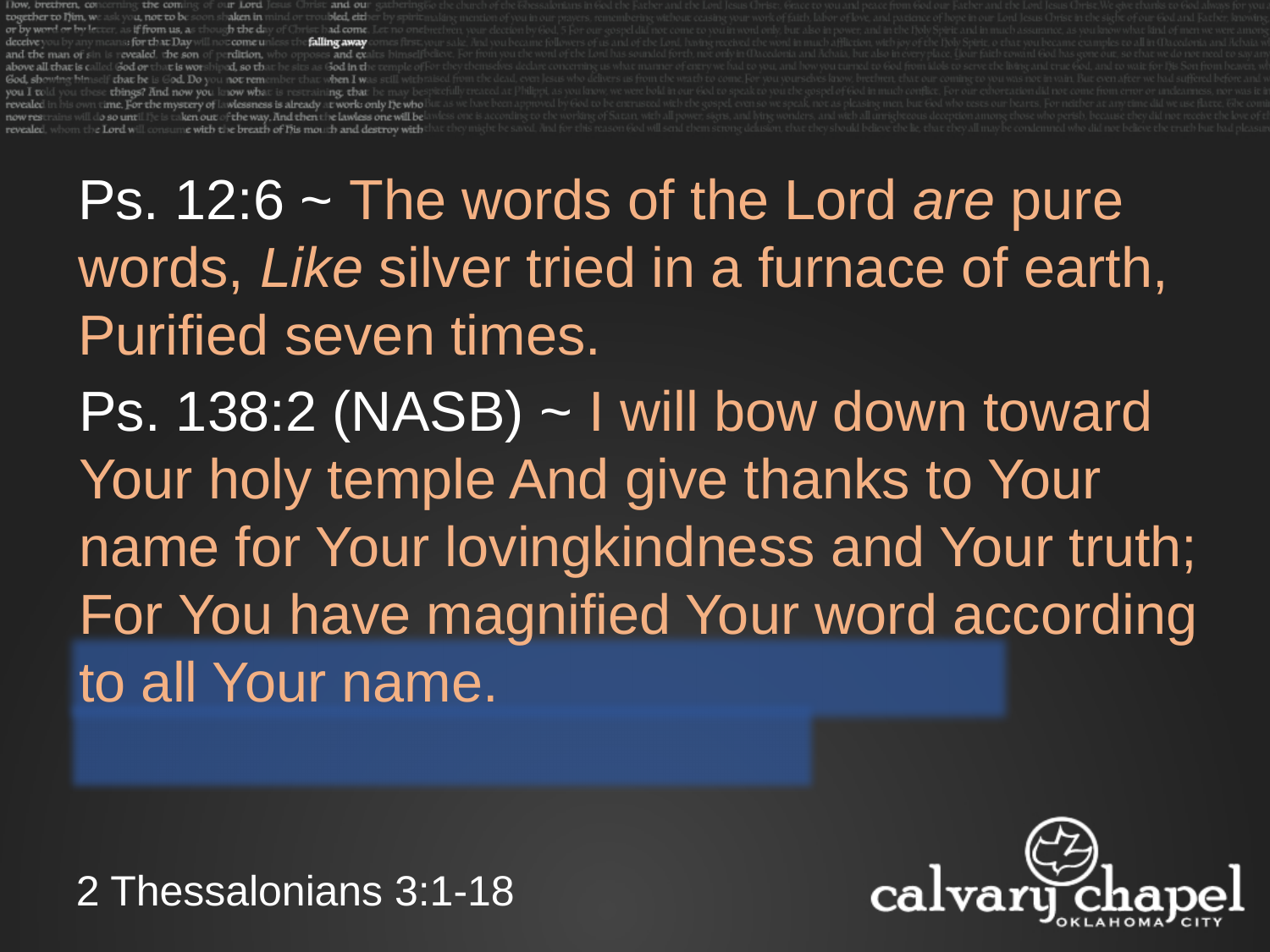

Ps. 12:6 ~ The words of the Lord are pure words, Like silver tried in a furnace of earth, Purified seven times.
Ps. 138:2 (NASB) ~ I will bow down toward Your holy temple And give thanks to Your name for Your lovingkindness and Your truth;
For You have magnified Your word according to all Your name.

2 Thessalonians 3:1-18